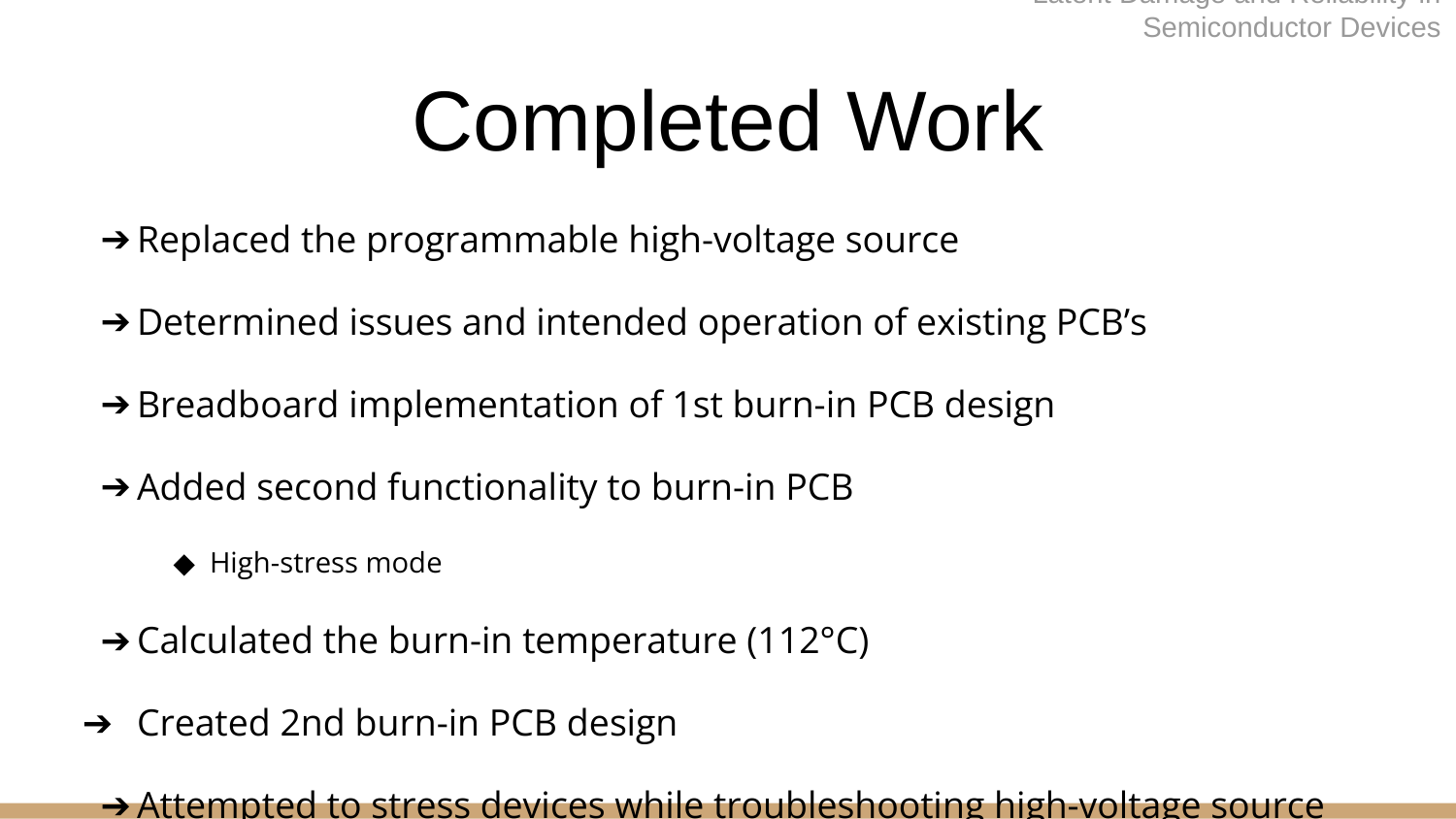

Latent Damage and Reliability in Semiconductor Devices
# Completed Work
Replaced the programmable high-voltage source
Determined issues and intended operation of existing PCB’s
Breadboard implementation of 1st burn-in PCB design
Added second functionality to burn-in PCB
High-stress mode
Calculated the burn-in temperature (112°C)
Created 2nd burn-in PCB design
Attempted to stress devices while troubleshooting high-voltage source